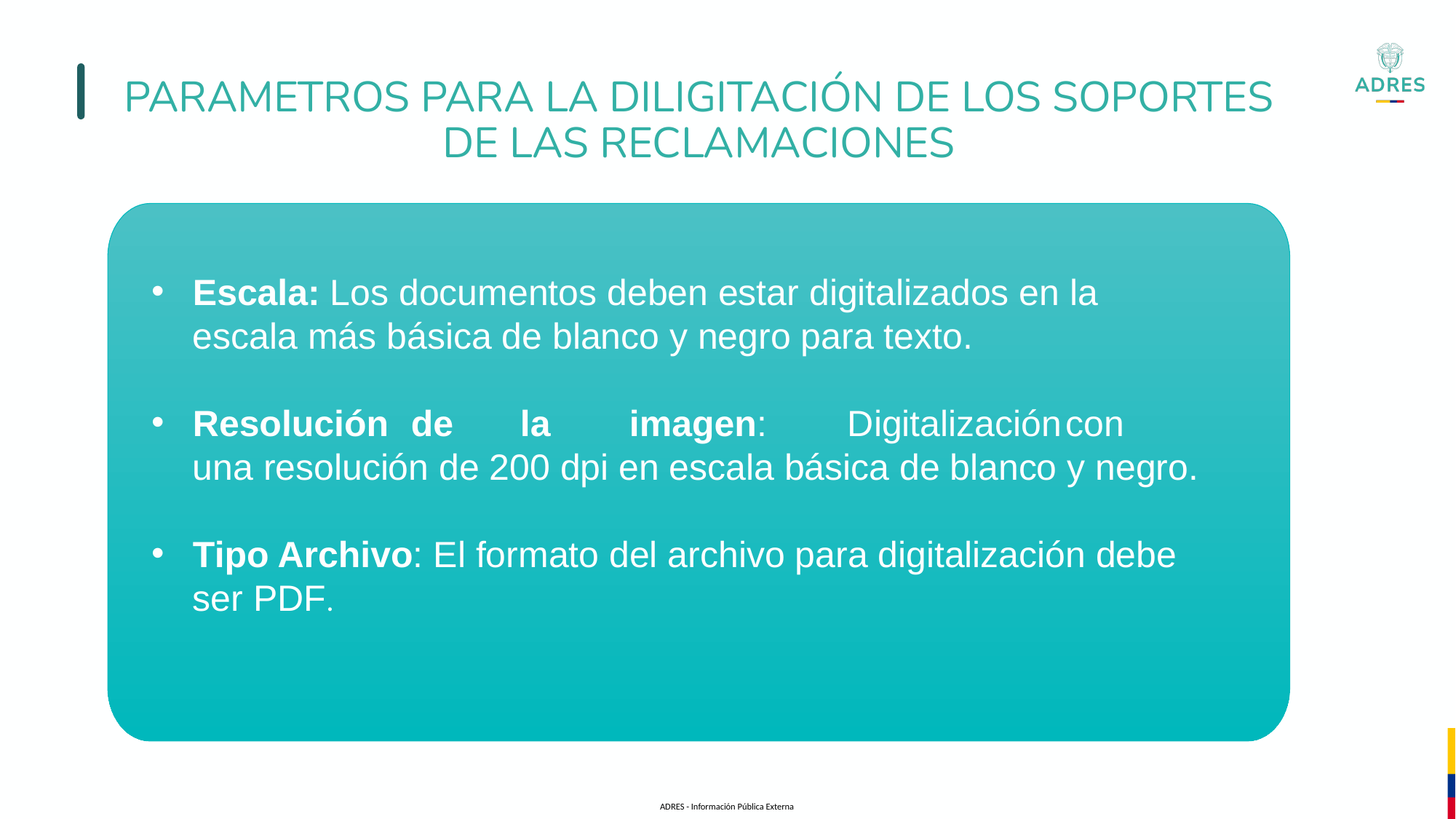

# PARAMETROS PARA LA DILIGITACIÓN DE LOS SOPORTES DE LAS RECLAMACIONES

Escala: Los documentos deben estar digitalizados en la escala más básica de blanco y negro para texto.

Resolución	de	la	imagen:	Digitalización	con	una resolución de 200 dpi en escala básica de blanco y negro.

Tipo Archivo: El formato del archivo para digitalización debe ser PDF.